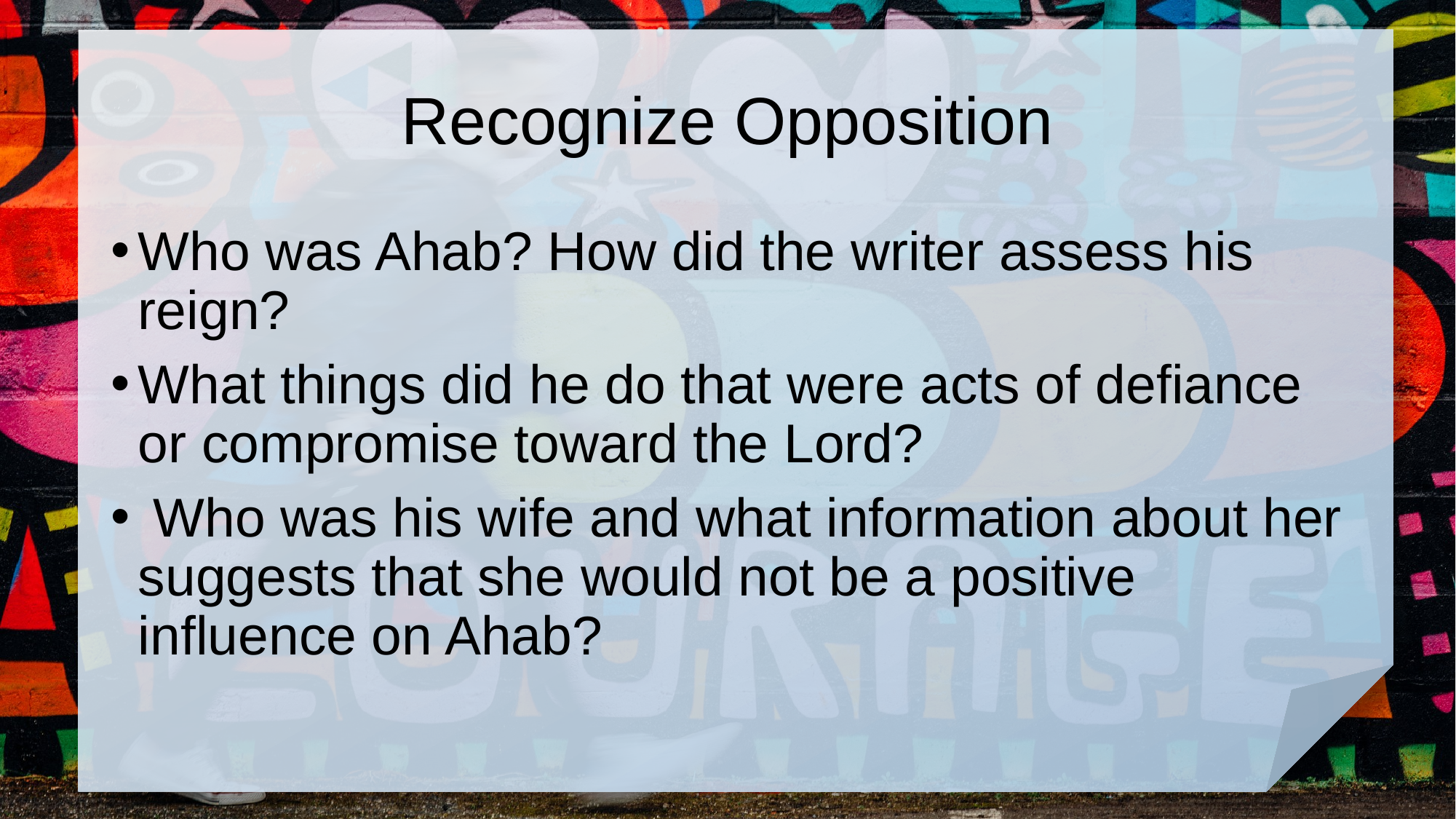

# Recognize Opposition
Who was Ahab? How did the writer assess his reign?
What things did he do that were acts of defiance or compromise toward the Lord?
 Who was his wife and what information about her suggests that she would not be a positive influence on Ahab?